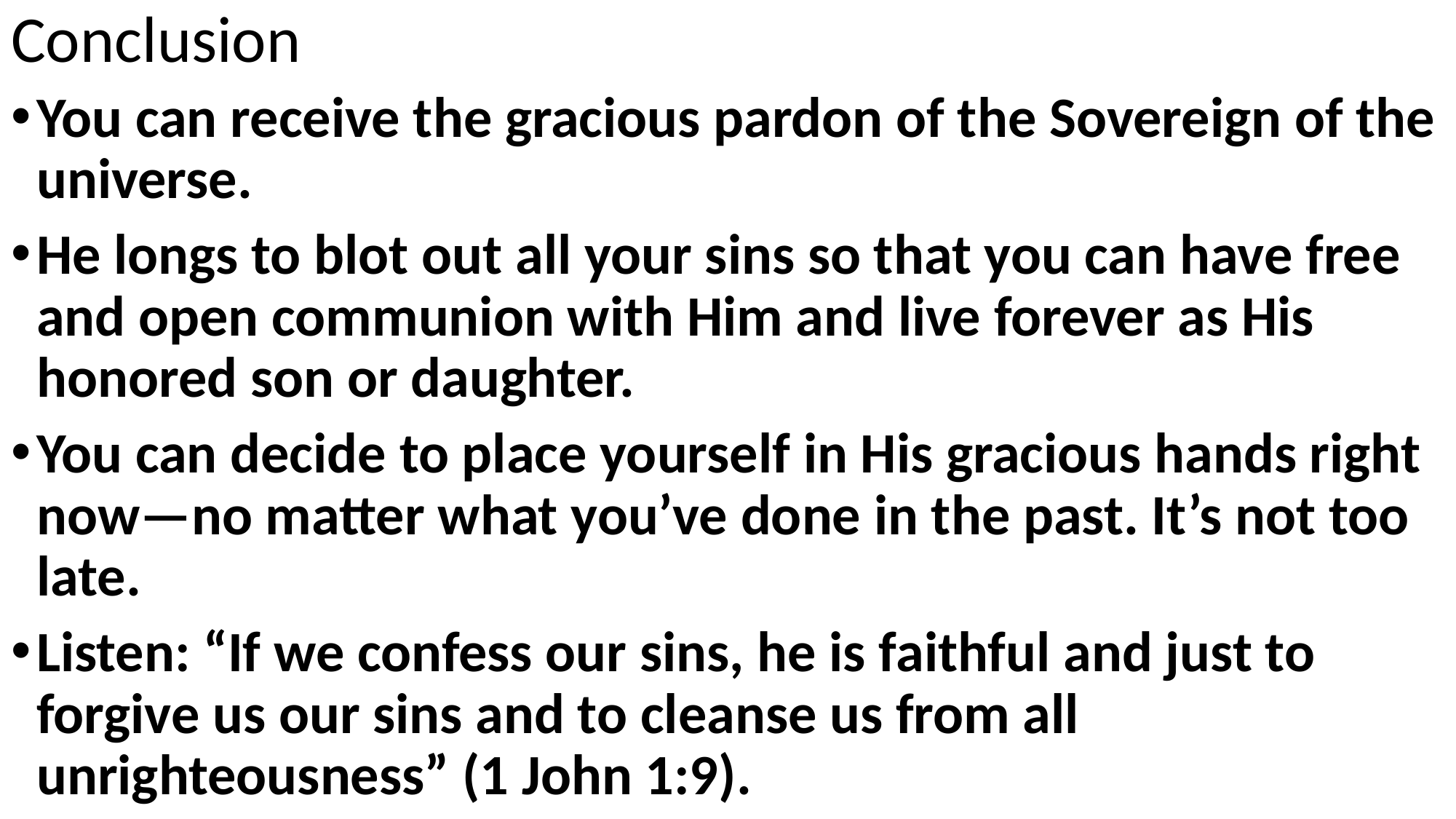

# Conclusion
You can receive the gracious pardon of the Sovereign of the universe.
He longs to blot out all your sins so that you can have free and open communion with Him and live forever as His honored son or daughter.
You can decide to place yourself in His gracious hands right now—no matter what you’ve done in the past. It’s not too late.
Listen: “If we confess our sins, he is faithful and just to forgive us our sins and to cleanse us from all unrighteousness” (1 John 1:9).